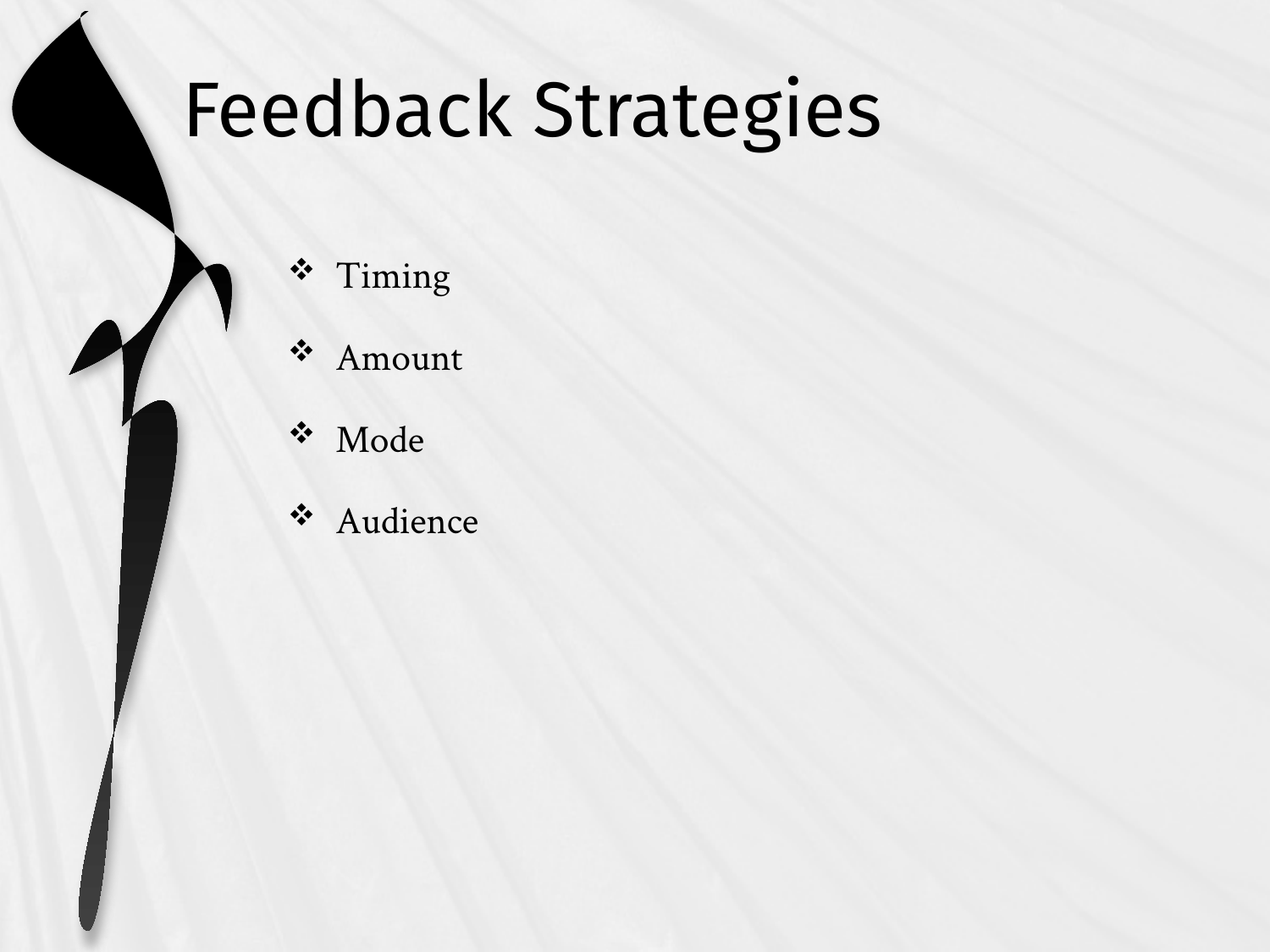

# Feedback Strategies
Timing
Amount
Mode
Audience